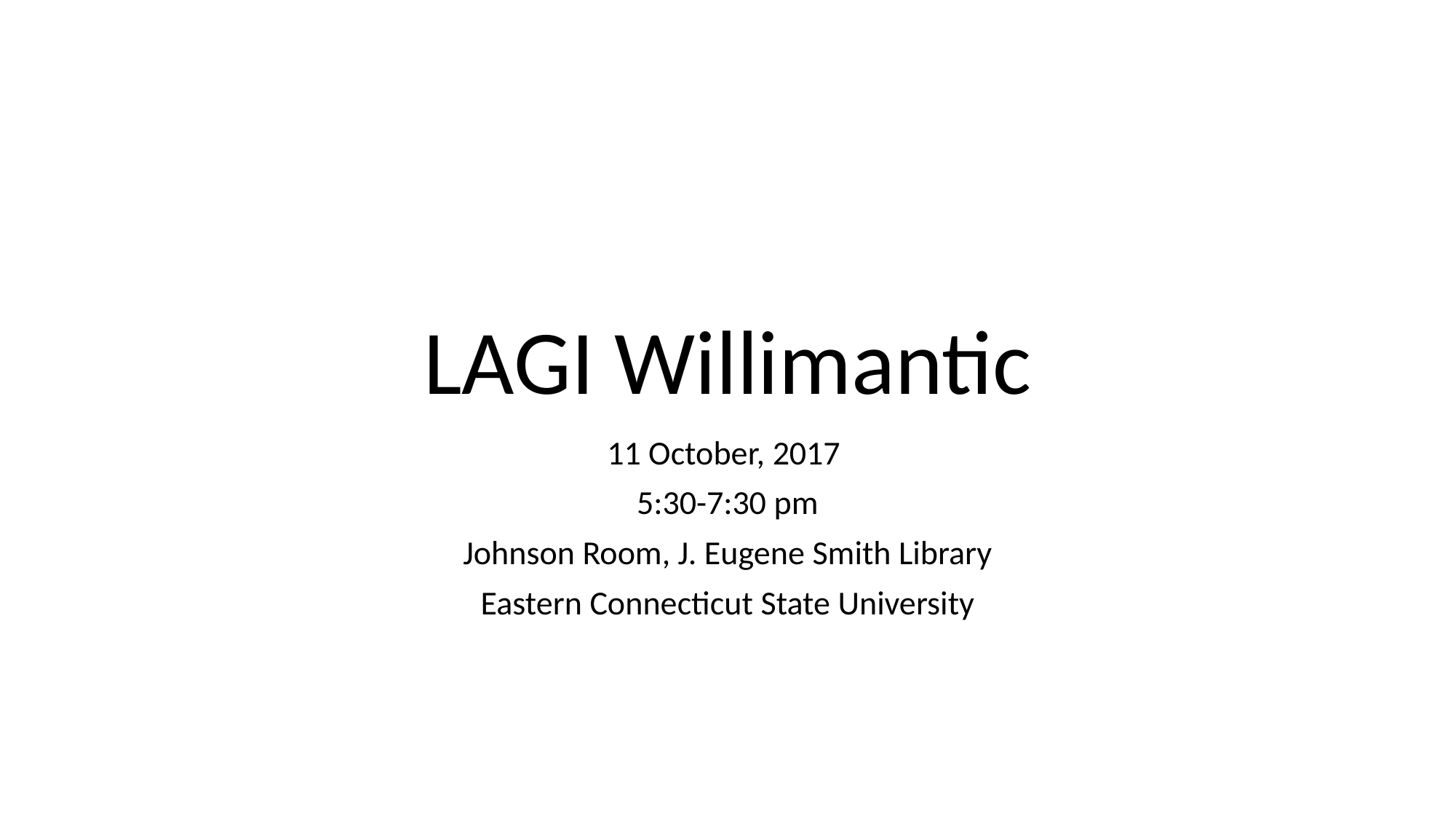

# LAGI Willimantic
11 October, 2017
5:30-7:30 pm
Johnson Room, J. Eugene Smith Library
Eastern Connecticut State University